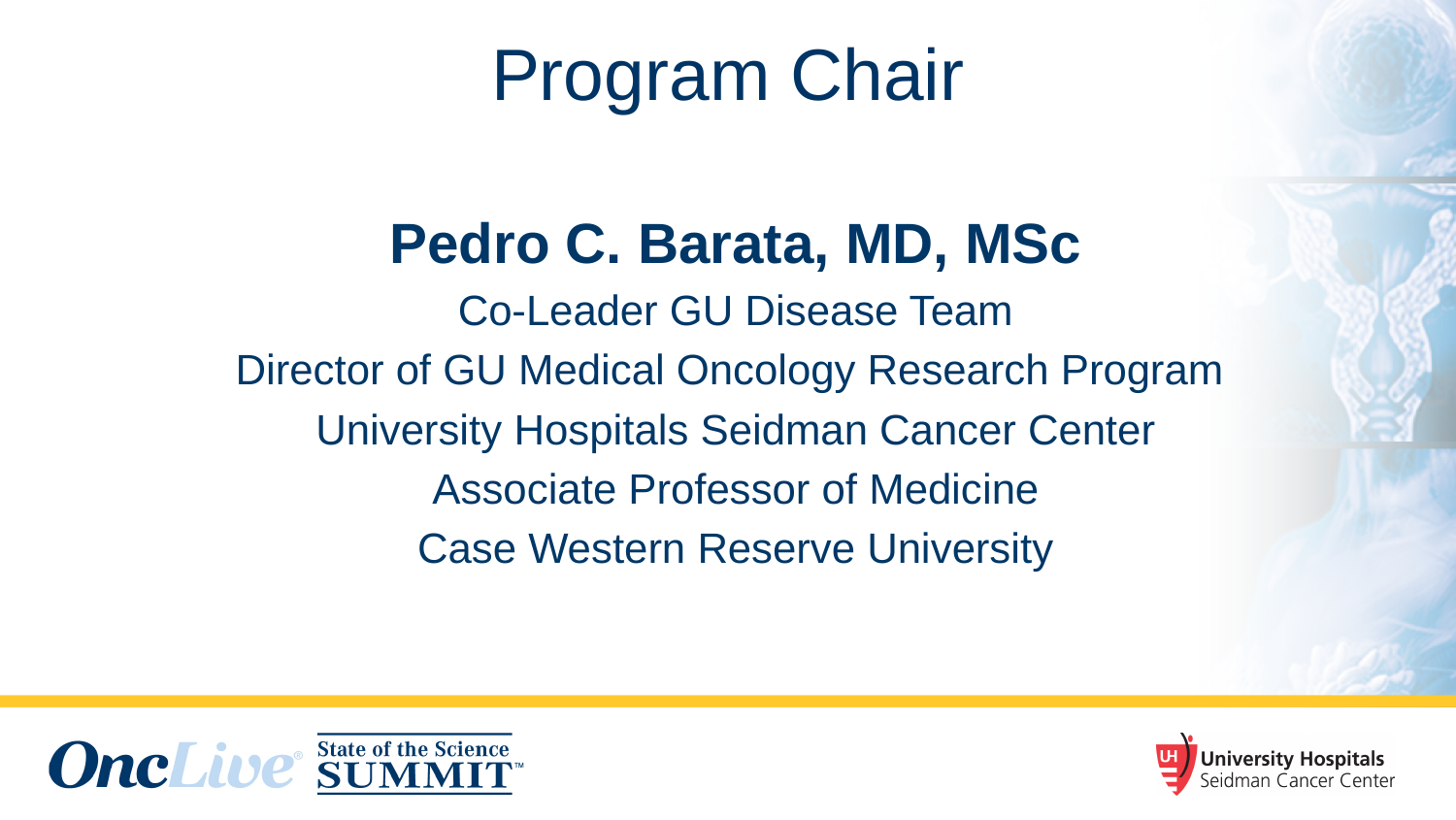

# Program Chair
Pedro C. Barata, MD, MSc
Co-Leader GU Disease Team
Director of GU Medical Oncology Research Program
University Hospitals Seidman Cancer Center
Associate Professor of Medicine
Case Western Reserve University